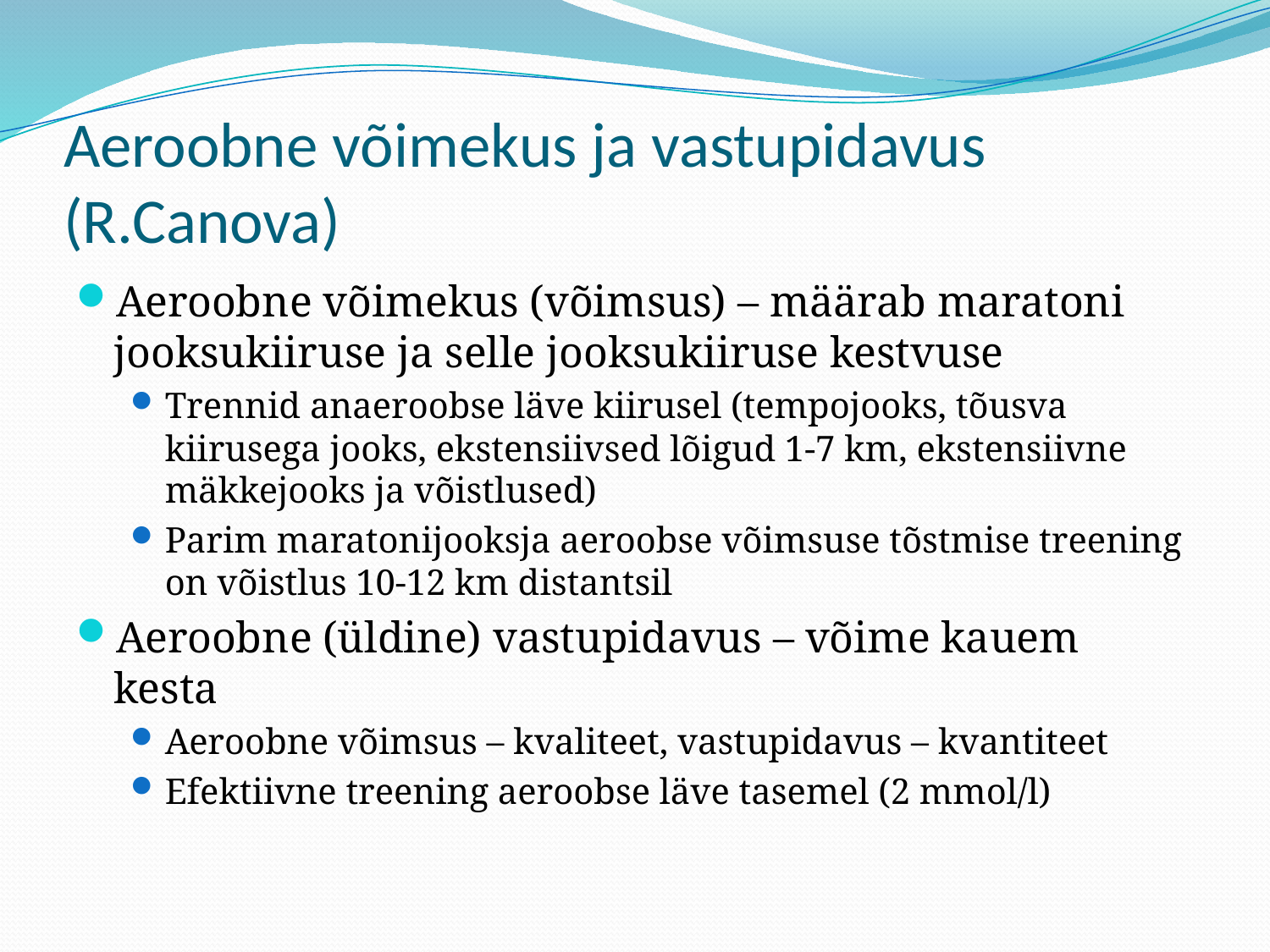

# Aeroobne võimekus ja vastupidavus (R.Canova)
Aeroobne võimekus (võimsus) – määrab maratoni jooksukiiruse ja selle jooksukiiruse kestvuse
Trennid anaeroobse läve kiirusel (tempojooks, tõusva kiirusega jooks, ekstensiivsed lõigud 1-7 km, ekstensiivne mäkkejooks ja võistlused)
Parim maratonijooksja aeroobse võimsuse tõstmise treening on võistlus 10-12 km distantsil
Aeroobne (üldine) vastupidavus – võime kauem kesta
Aeroobne võimsus – kvaliteet, vastupidavus – kvantiteet
Efektiivne treening aeroobse läve tasemel (2 mmol/l)